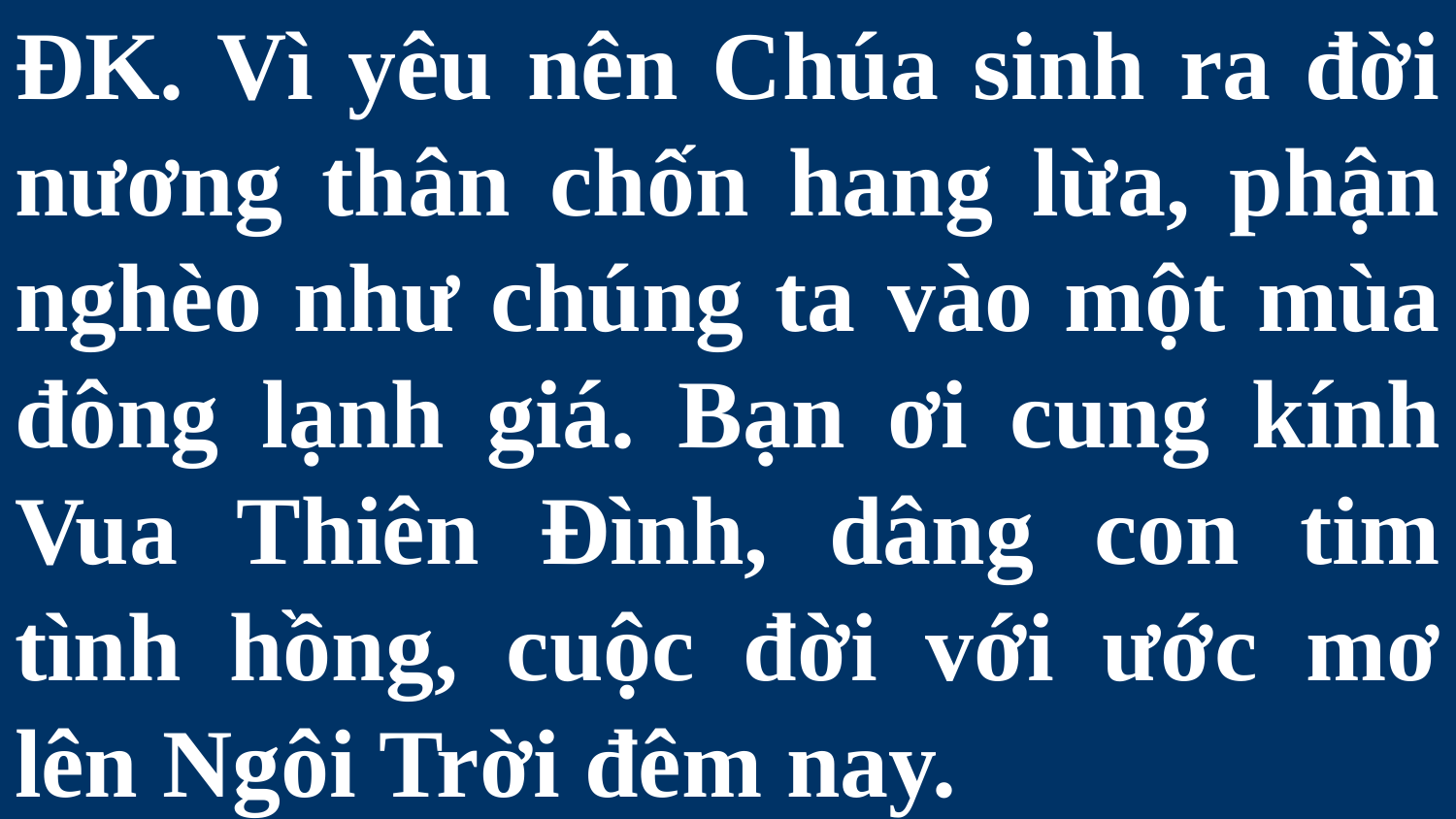

# ĐK. Vì yêu nên Chúa sinh ra đời nương thân chốn hang lừa, phận nghèo như chúng ta vào một mùa đông lạnh giá. Bạn ơi cung kính Vua Thiên Đình, dâng con tim tình hồng, cuộc đời với ước mơ lên Ngôi Trời đêm nay.